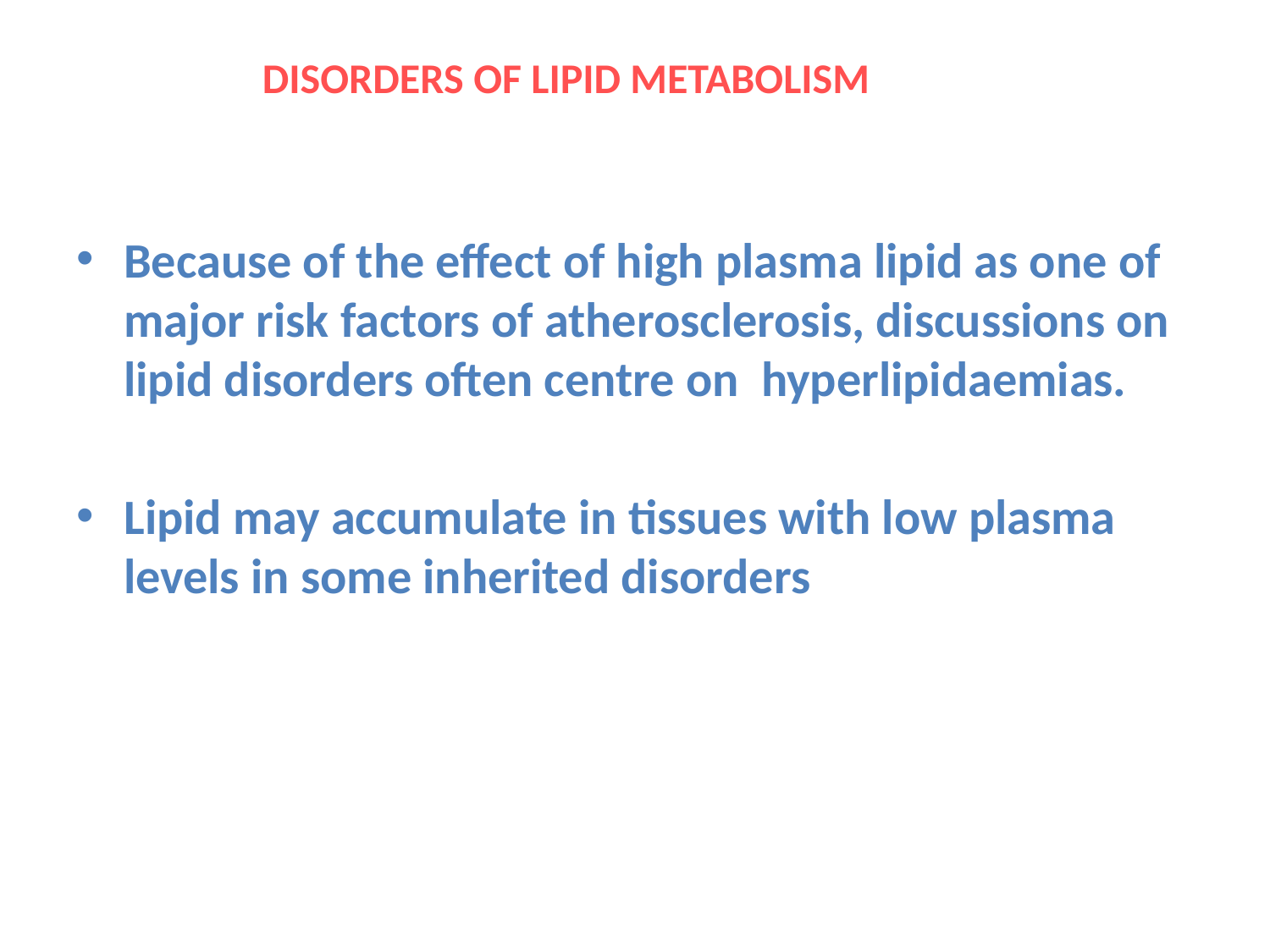

# DISORDERS OF LIPID METABOLISM
Because of the effect of high plasma lipid as one of major risk factors of atherosclerosis, discussions on lipid disorders often centre on  hyperlipidaemias.

Lipid may accumulate in tissues with low plasma levels in some inherited disorders